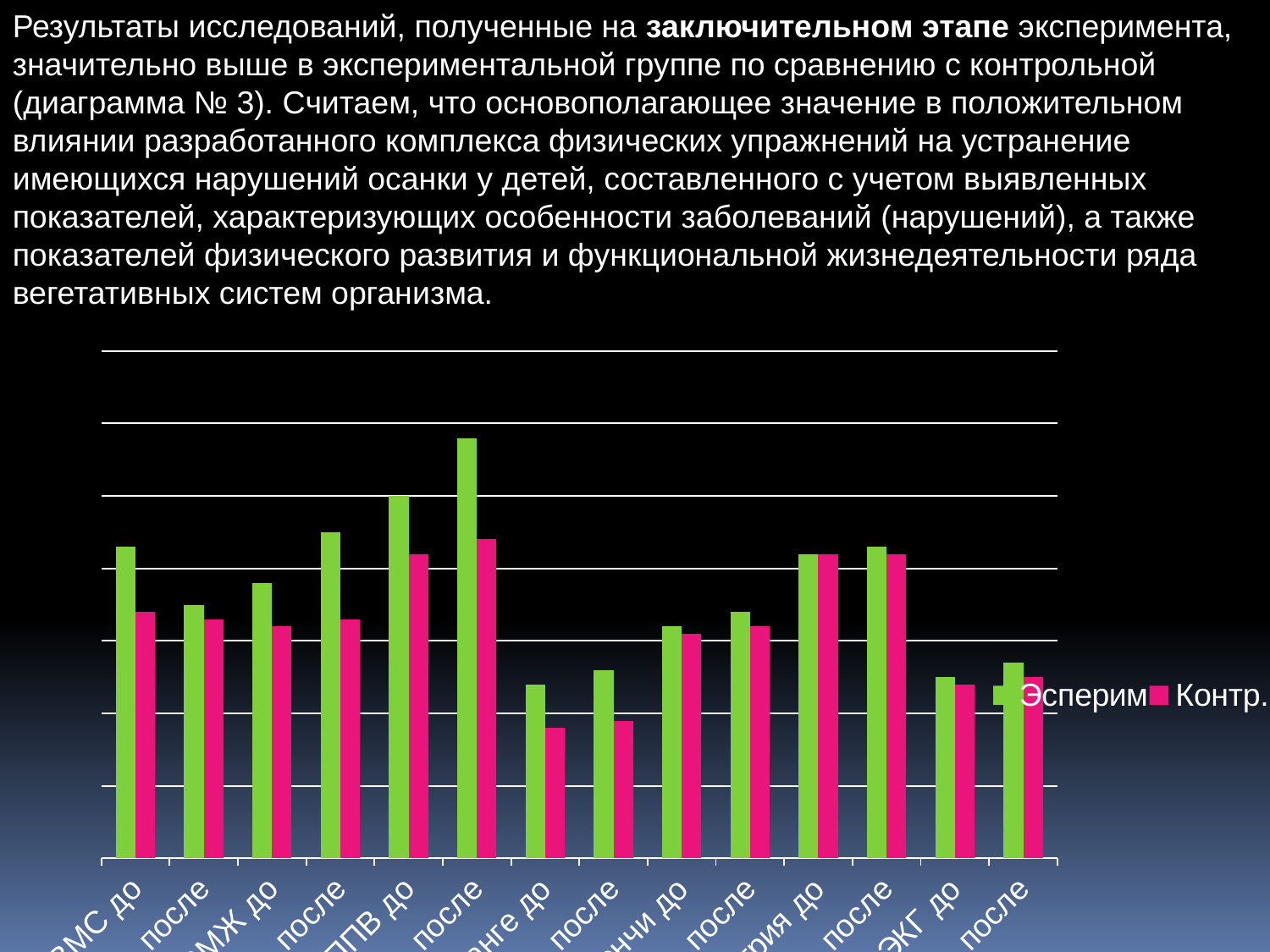

Результаты исследований, полученные на заключительном этапе эксперимента, значительно выше в экспериментальной группе по сравнению с контрольной (диаграмма № 3). Считаем, что основополагающее значение в положительном влиянии разработанного комплекса физических упражнений на устранение имеющихся нарушений осанки у детей, составленного с учетом выявленных показателей, характеризующих особенности заболеваний (нарушений), а также показателей физического развития и функциональной жизнедеятельности ряда вегетативных систем организма.

### Chart

| Category | Эсперим | Контр. |
|---|---|---|
| СВМС до | 4.3 | 3.4 |
| после | 3.5 | 3.3 |
| СВМЖ до | 3.8 | 3.2 |
| после | 4.5 | 3.3 |
| ППВ до | 5.0 | 4.2 |
| после | 5.8 | 4.4 |
| проба Штанге до | 2.4 | 1.8 |
| после | 2.6 | 1.9000000000000001 |
| проба Генчи до | 3.2 | 3.1 |
| после | 3.4 | 3.2 |
| спирометрия до | 4.2 | 4.2 |
| после | 4.3 | 4.2 |
| ЭКГ до | 2.5 | 2.4 |
| после | 2.7 | 2.5 |